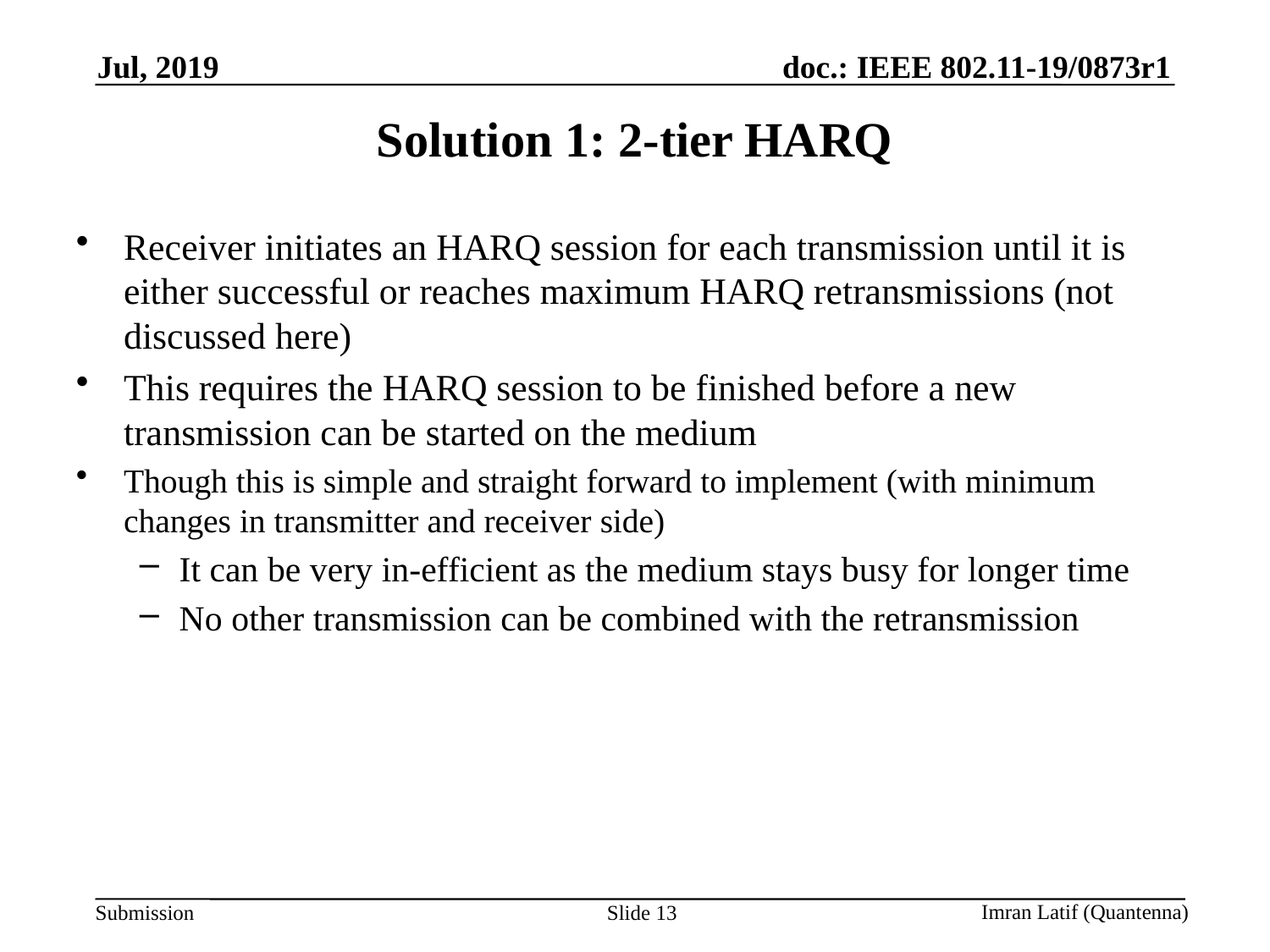

Jul, 2019
# Solution 1: 2-tier HARQ
Receiver initiates an HARQ session for each transmission until it is either successful or reaches maximum HARQ retransmissions (not discussed here)
This requires the HARQ session to be finished before a new transmission can be started on the medium
Though this is simple and straight forward to implement (with minimum changes in transmitter and receiver side)
It can be very in-efficient as the medium stays busy for longer time
No other transmission can be combined with the retransmission
Slide 13